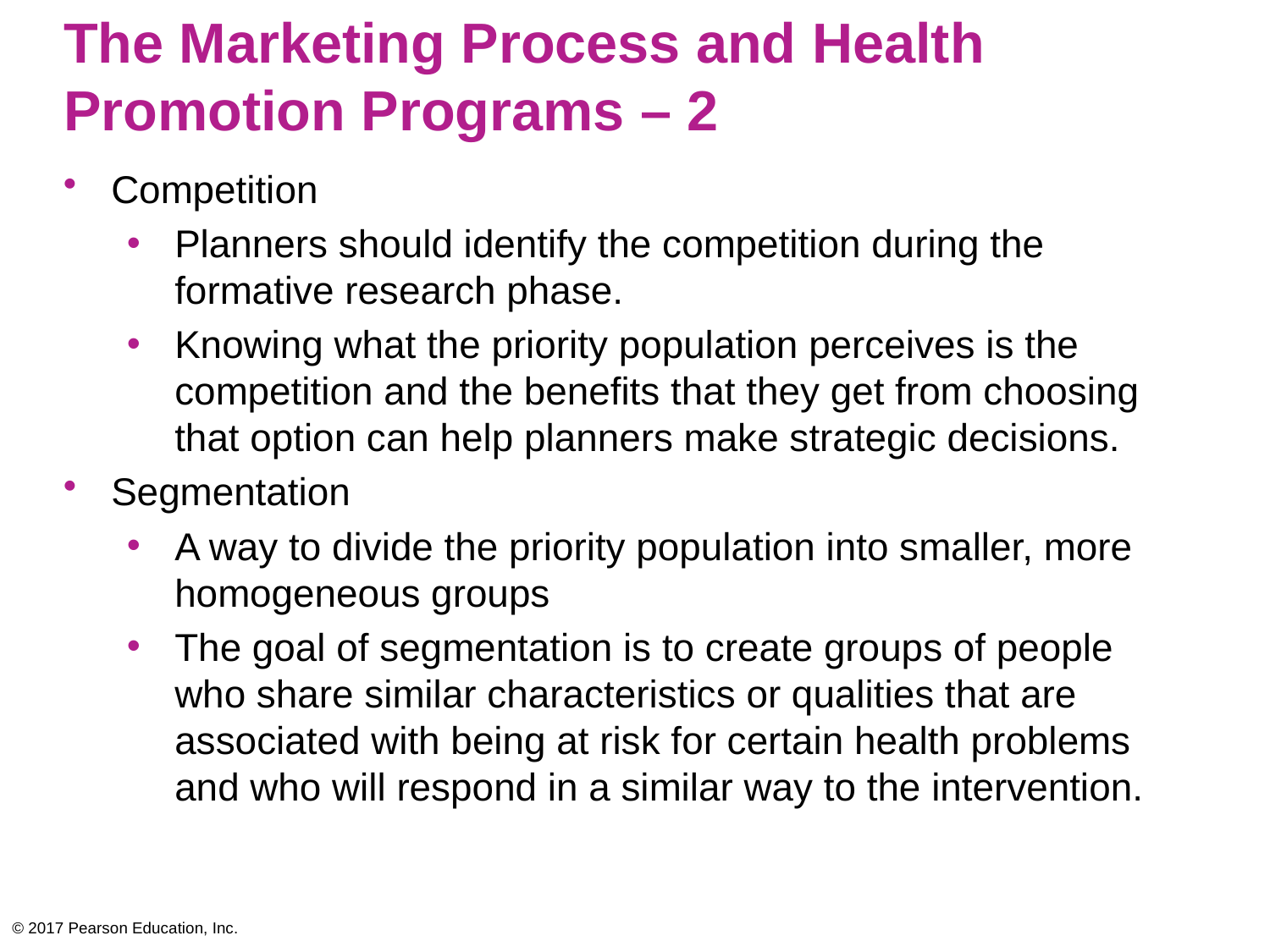

# The Marketing Process and Health Promotion Programs – 2
Competition
Planners should identify the competition during the formative research phase.
Knowing what the priority population perceives is the competition and the benefits that they get from choosing that option can help planners make strategic decisions.
Segmentation
A way to divide the priority population into smaller, more homogeneous groups
The goal of segmentation is to create groups of people who share similar characteristics or qualities that are associated with being at risk for certain health problems and who will respond in a similar way to the intervention.
© 2017 Pearson Education, Inc.